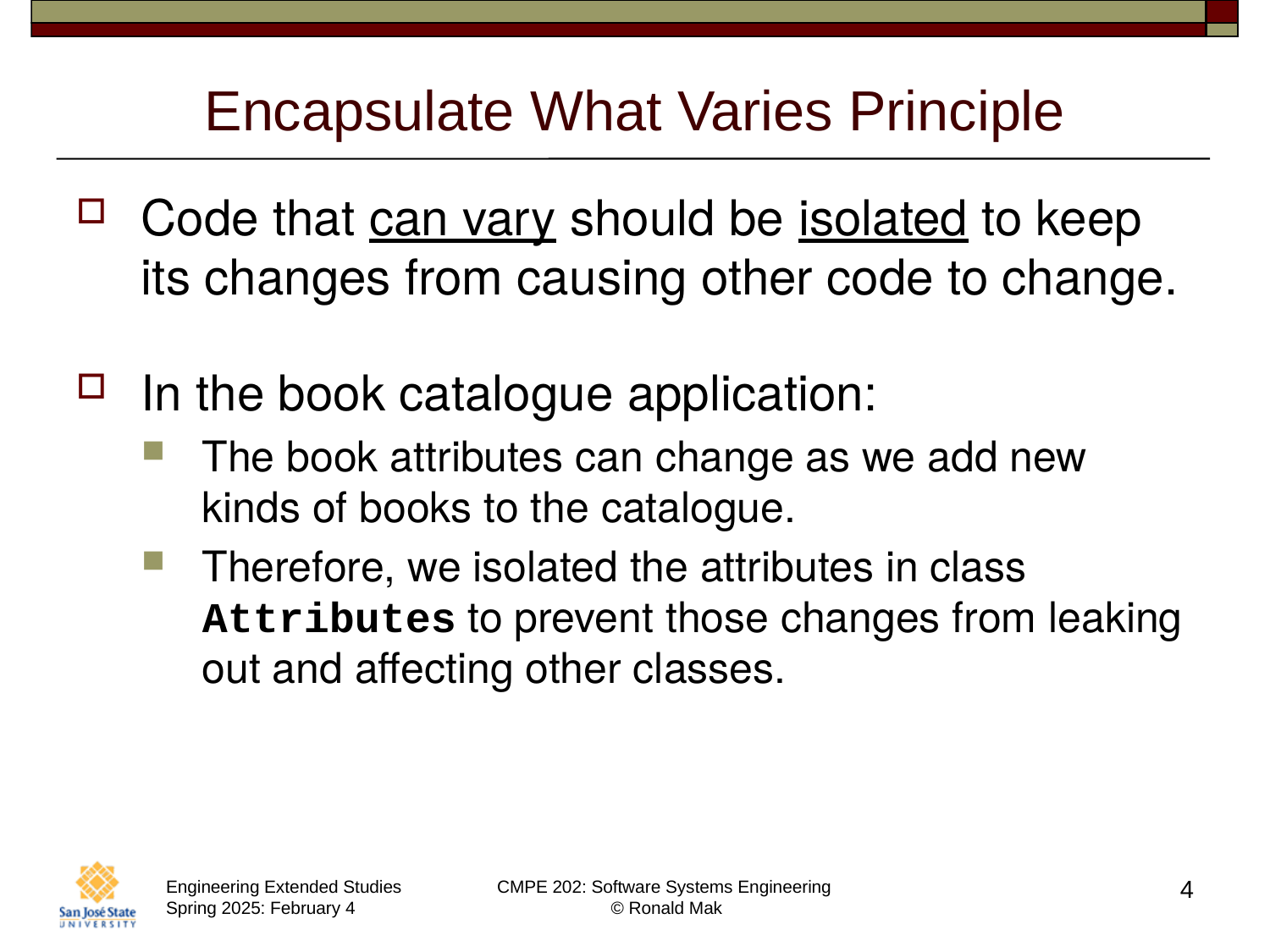

# Encapsulate What Varies Principle
Code that can vary should be isolated to keep its changes from causing other code to change.

In the book catalogue application:
The book attributes can change as we add new kinds of books to the catalogue.
Therefore, we isolated the attributes in class Attributes to prevent those changes from leaking out and affecting other classes.
4